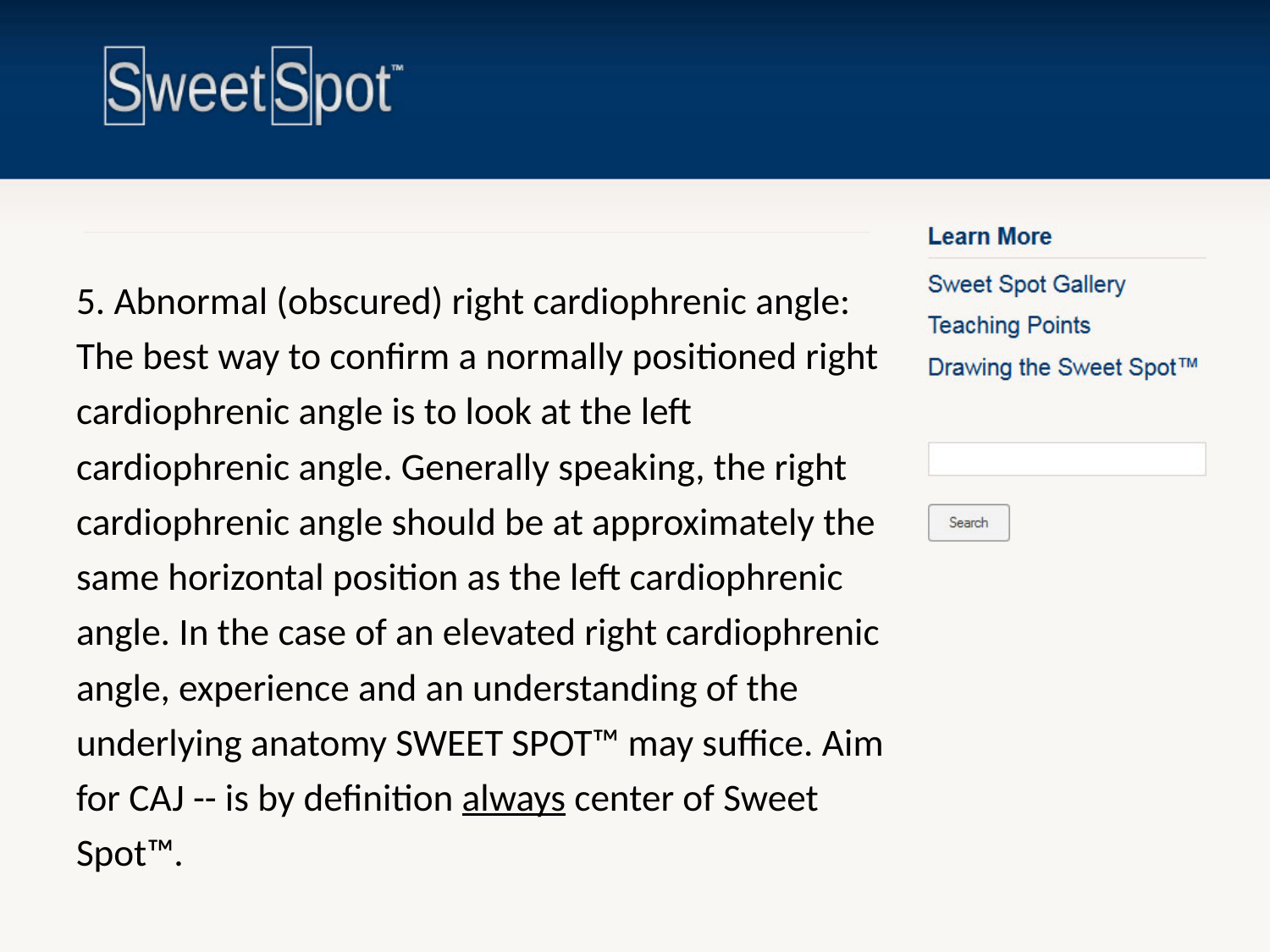

#
5. Abnormal (obscured) right cardiophrenic angle: The best way to confirm a normally positioned right cardiophrenic angle is to look at the left cardiophrenic angle. Generally speaking, the right cardiophrenic angle should be at approximately the same horizontal position as the left cardiophrenic angle. In the case of an elevated right cardiophrenic angle, experience and an understanding of the underlying anatomy SWEET SPOT™ may suffice. Aim for CAJ -- is by definition always center of Sweet Spot™.